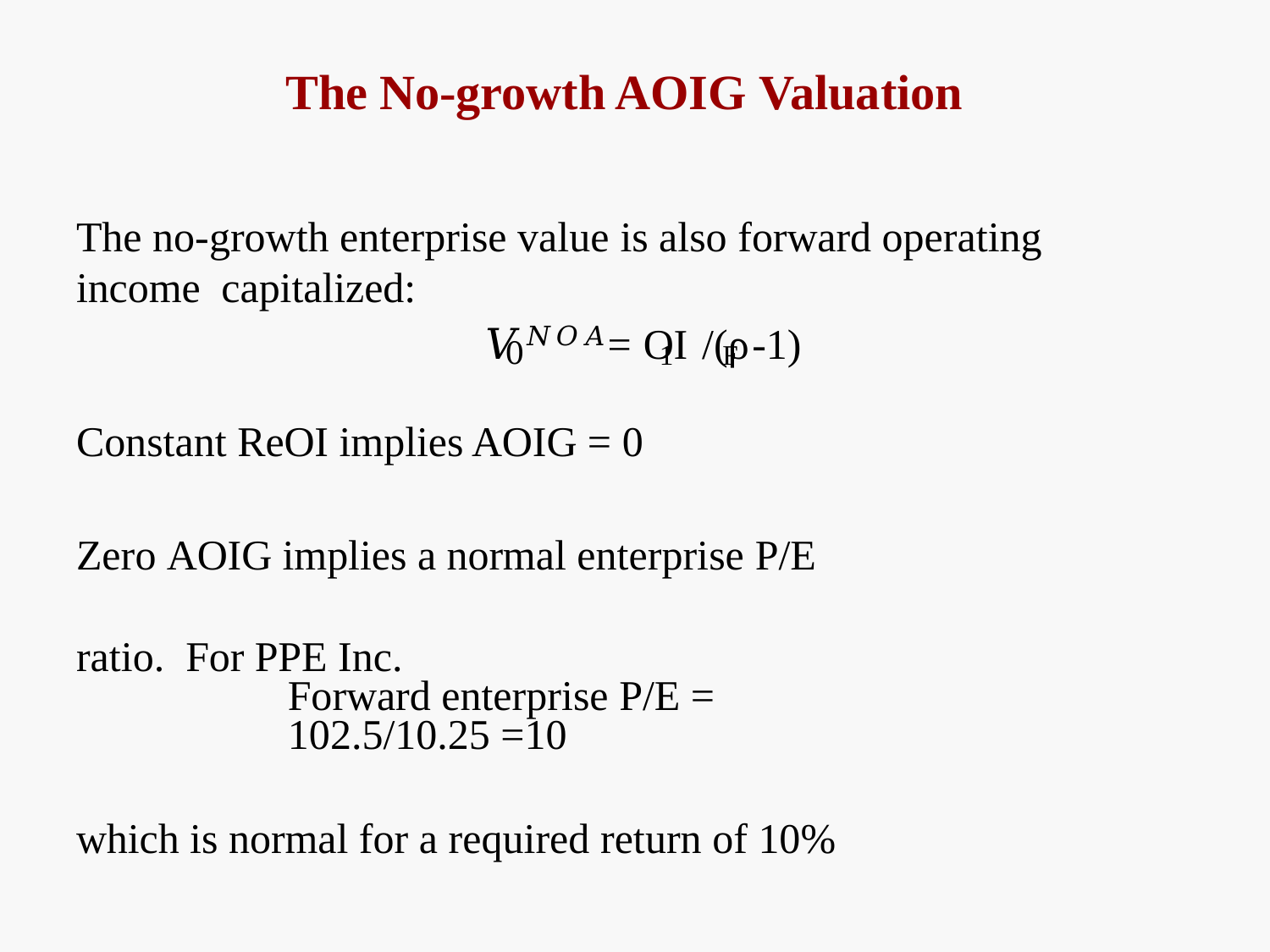

# The No-growth AOIG Valuation
The no-growth enterprise value is also forward operating income  capitalized:
𝑉𝑁𝑂𝐴= OI /(ρ	-1)
0
1	F
Constant ReOI implies AOIG = 0
Zero AOIG implies a normal enterprise P/E ratio.  For PPE Inc.
Forward enterprise P/E = 102.5/10.25 =10

which is normal for a required return of 10%